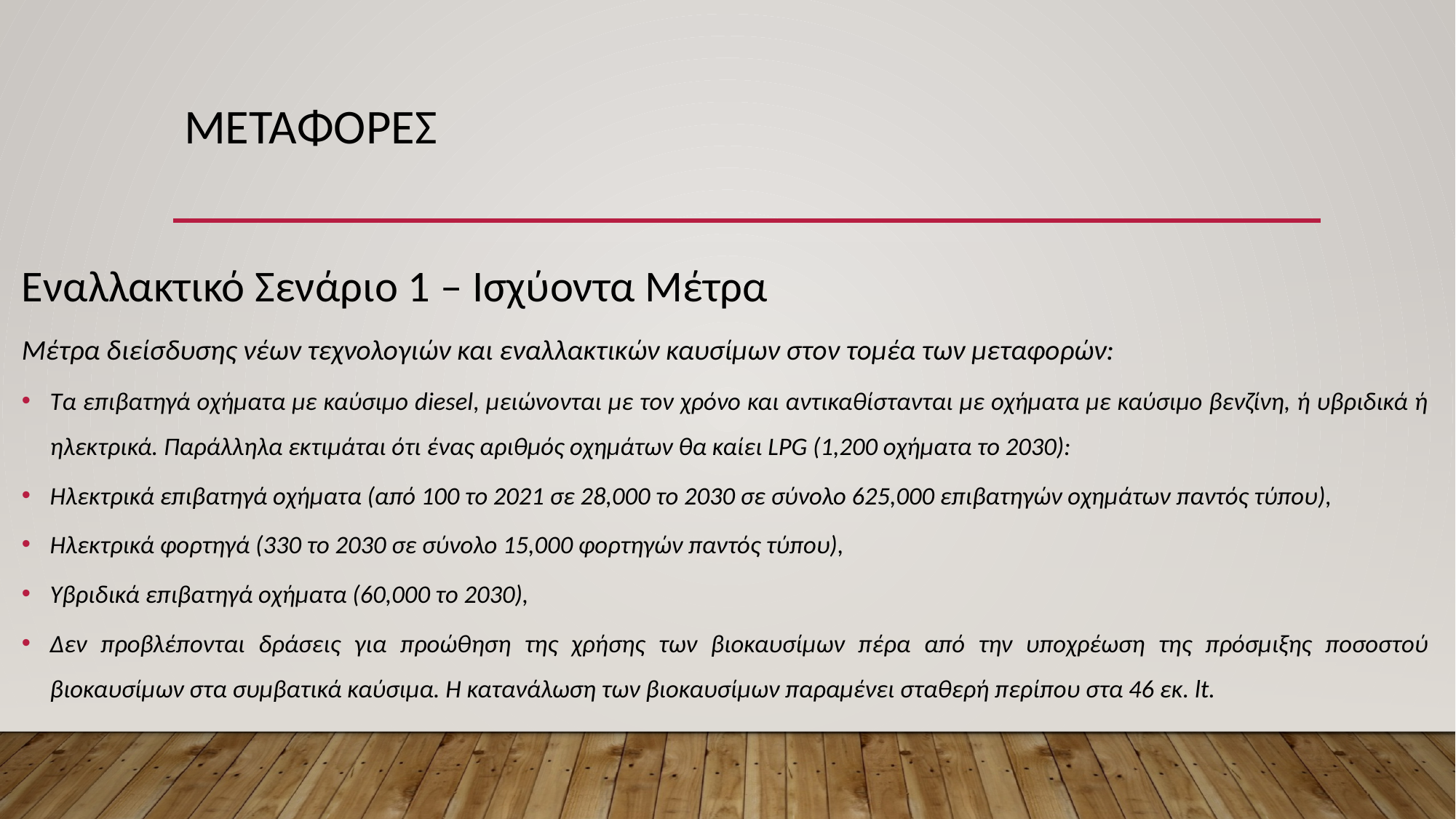

# ΜΕΤΑΦΟΡΕΣ
Εναλλακτικό Σενάριο 1 – Ισχύοντα Μέτρα
Μέτρα διείσδυσης νέων τεχνολογιών και εναλλακτικών καυσίμων στον τομέα των μεταφορών:
Τα επιβατηγά οχήματα με καύσιμο diesel, μειώνονται με τον χρόνο και αντικαθίστανται με οχήματα με καύσιμο βενζίνη, ή υβριδικά ή ηλεκτρικά. Παράλληλα εκτιμάται ότι ένας αριθμός οχημάτων θα καίει LPG (1,200 οχήματα το 2030):
Ηλεκτρικά επιβατηγά οχήματα (από 100 το 2021 σε 28,000 το 2030 σε σύνολο 625,000 επιβατηγών οχημάτων παντός τύπου),
Ηλεκτρικά φορτηγά (330 το 2030 σε σύνολο 15,000 φορτηγών παντός τύπου),
Υβριδικά επιβατηγά οχήματα (60,000 το 2030),
Δεν προβλέπονται δράσεις για προώθηση της χρήσης των βιοκαυσίμων πέρα από την υποχρέωση της πρόσμιξης ποσοστού βιοκαυσίμων στα συμβατικά καύσιμα. Η κατανάλωση των βιοκαυσίμων παραμένει σταθερή περίπου στα 46 εκ. lt.